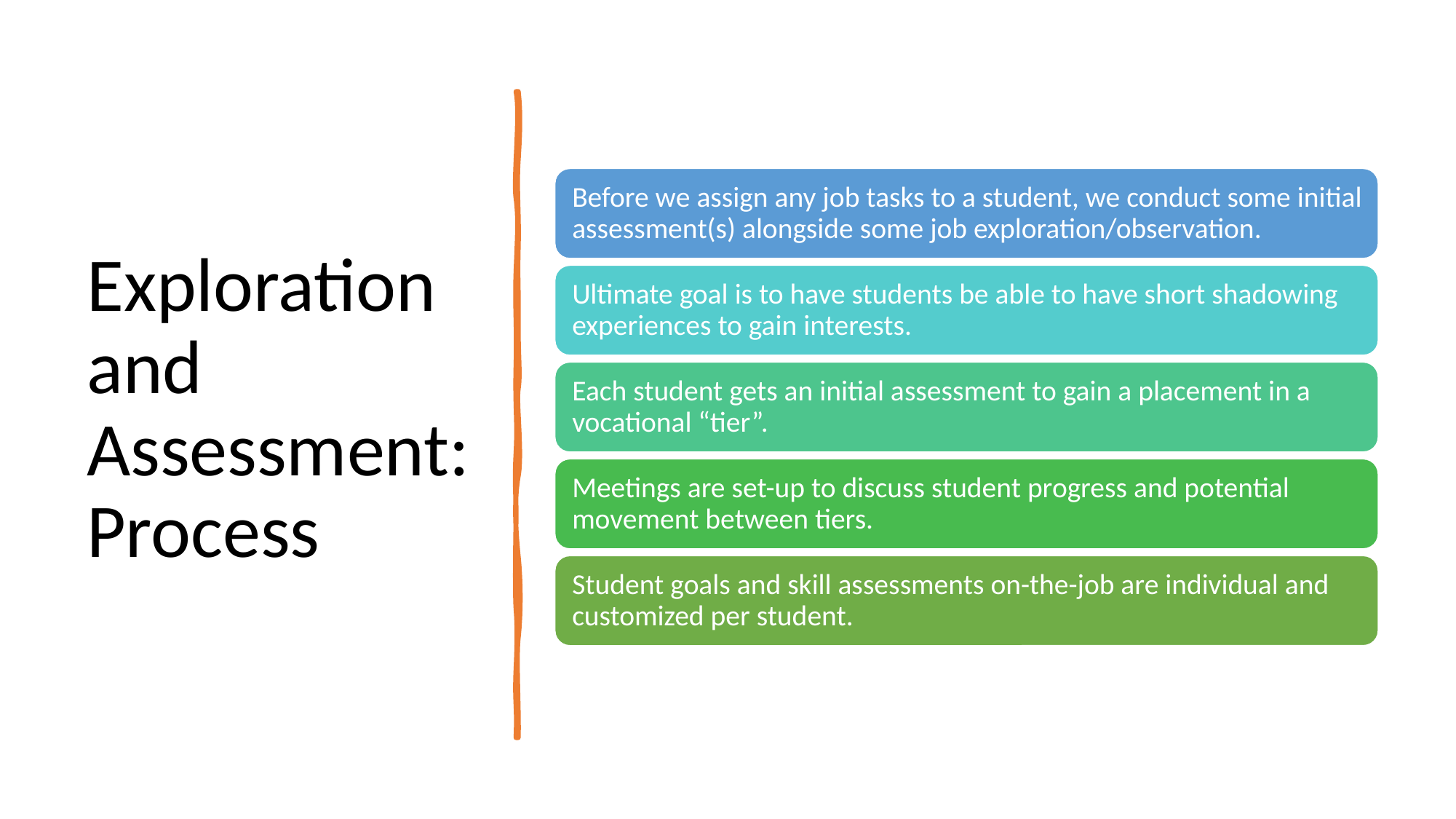

Before we assign any job tasks to a student, we conduct some initial assessment(s) alongside some job exploration/observation.
Ultimate goal is to have students be able to have short shadowing experiences to gain interests.
Each student gets an initial assessment to gain a placement in a vocational “tier”.
Meetings are set-up to discuss student progress and potential movement between tiers.
Student goals and skill assessments on-the-job are individual and customized per student.
# Exploration and Assessment: Process